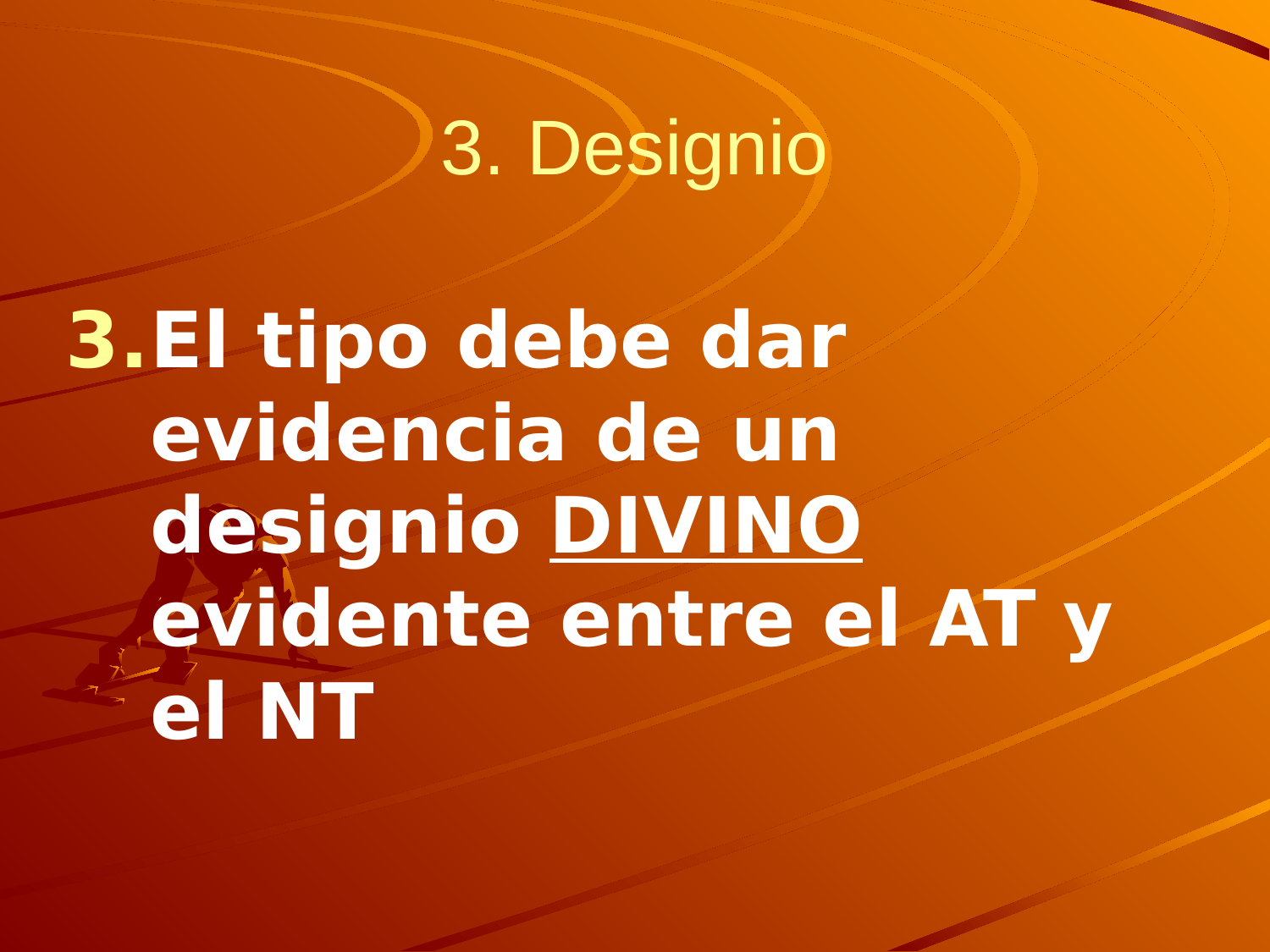

# 3. Designio

El tipo debe dar evidencia de un designio DIVINO evidente entre el AT y el NT